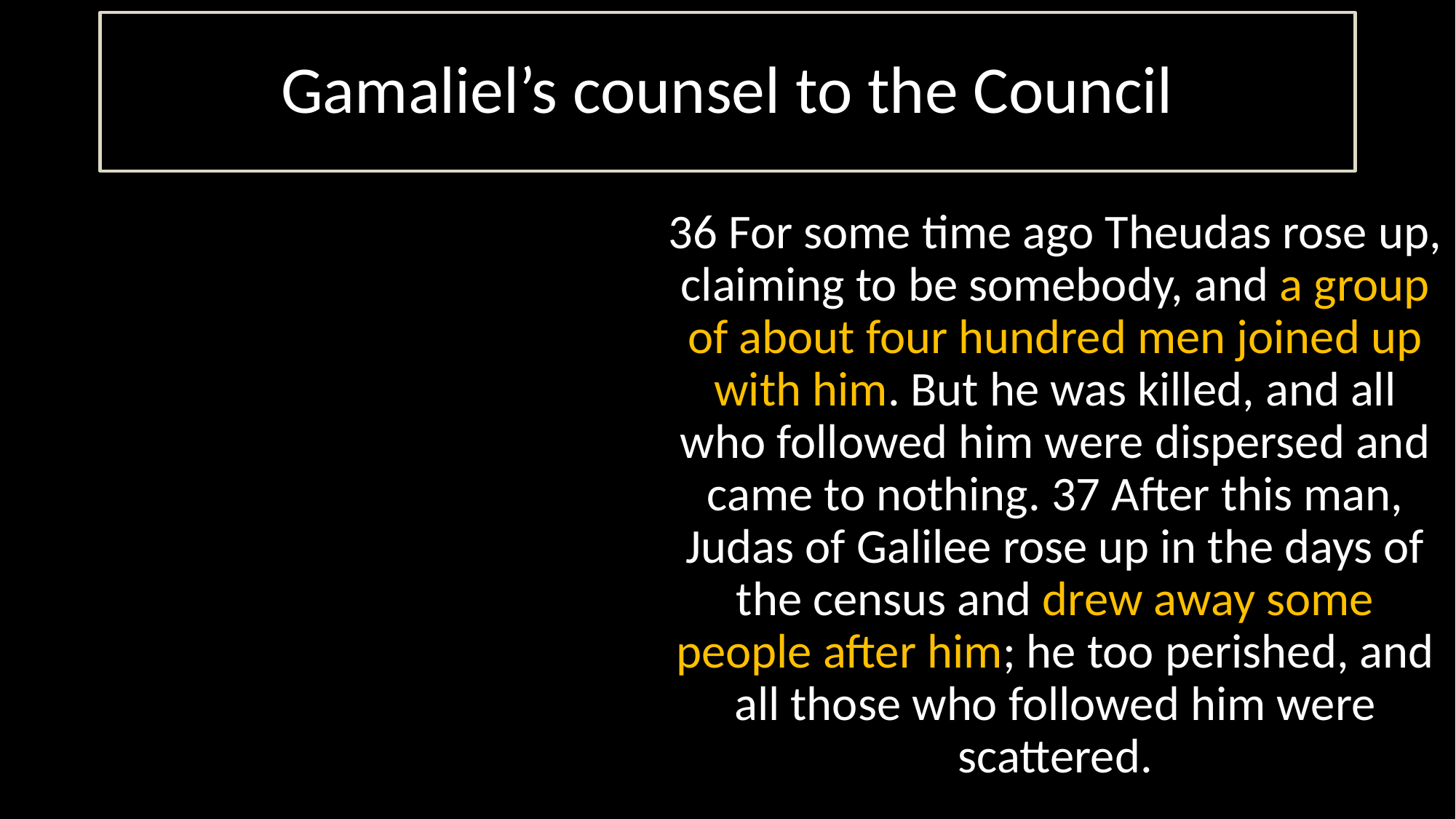

# Gamaliel’s counsel to the Council
36 For some time ago Theudas rose up, claiming to be somebody, and a group of about four hundred men joined up with him. But he was killed, and all who followed him were dispersed and came to nothing. 37 After this man, Judas of Galilee rose up in the days of the census and drew away some people after him; he too perished, and all those who followed him were scattered.